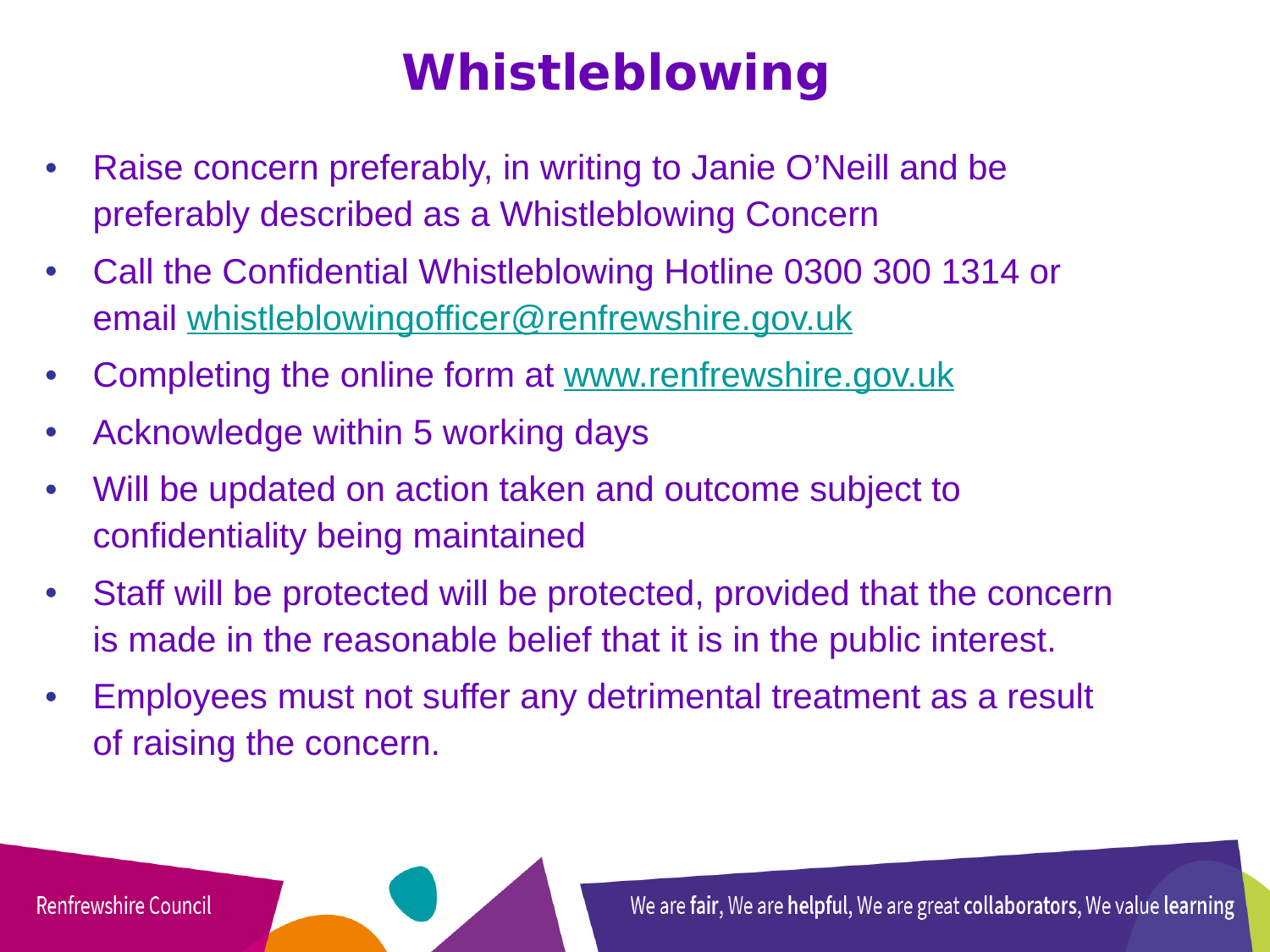

Whistleblowing
Raise concern preferably, in writing to Janie O’Neill and be preferably described as a Whistleblowing Concern
Call the Confidential Whistleblowing Hotline 0300 300 1314 or email whistleblowingofficer@renfrewshire.gov.uk
Completing the online form at www.renfrewshire.gov.uk
Acknowledge within 5 working days
Will be updated on action taken and outcome subject to confidentiality being maintained
Staff will be protected will be protected, provided that the concern is made in the reasonable belief that it is in the public interest.
Employees must not suffer any detrimental treatment as a result of raising the concern.